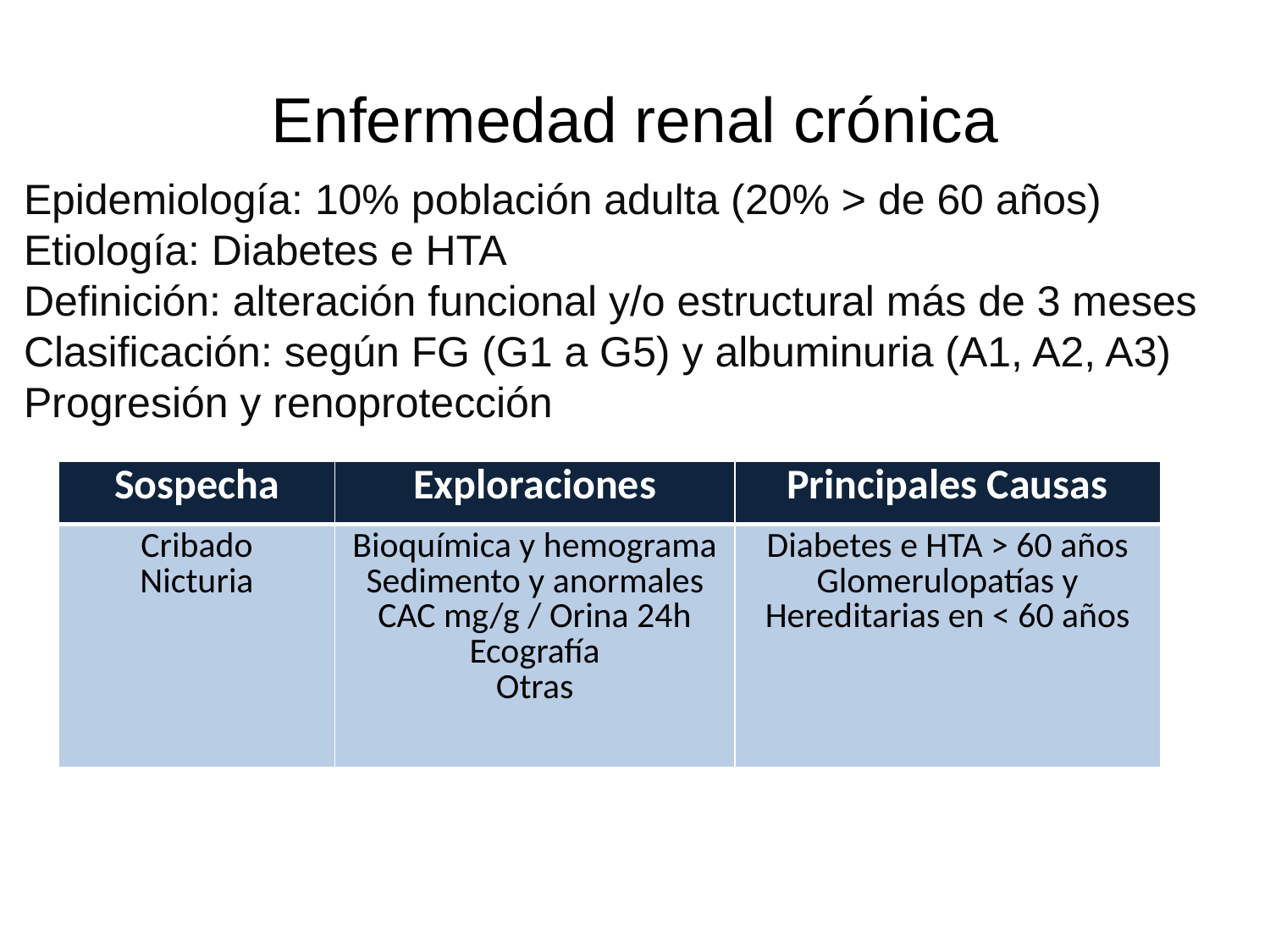

# Enfermedad renal crónica
Epidemiología: 10% población adulta (20% > de 60 años)
Etiología: Diabetes e HTA
Definición: alteración funcional y/o estructural más de 3 meses
Clasificación: según FG (G1 a G5) y albuminuria (A1, A2, A3)
Progresión y renoprotección
| Sospecha | Exploraciones | Principales Causas |
| --- | --- | --- |
| Cribado Nicturia | Bioquímica y hemograma Sedimento y anormales CAC mg/g / Orina 24h Ecografía Otras | Diabetes e HTA > 60 años Glomerulopatías y Hereditarias en < 60 años |